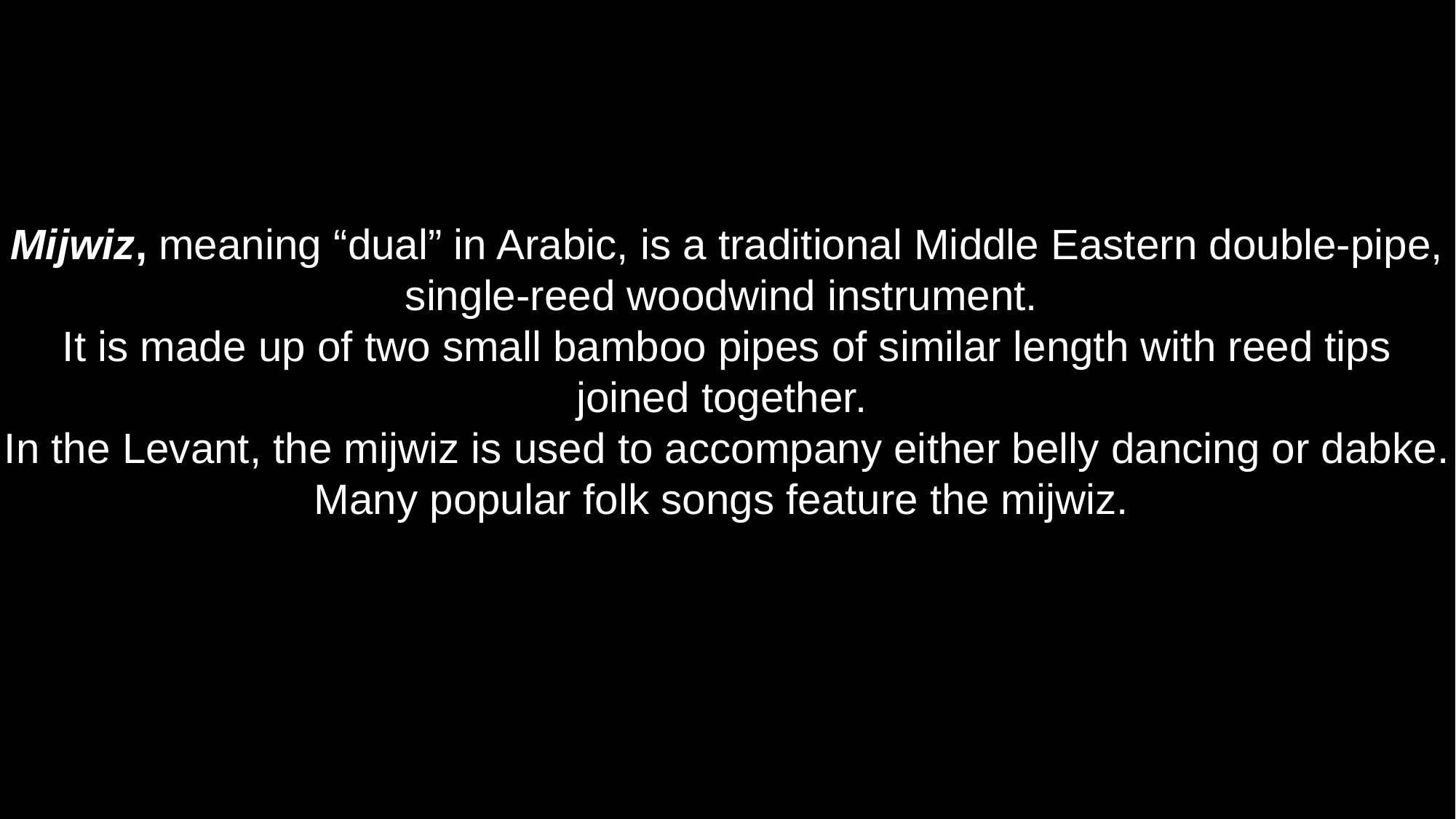

Mijwiz, meaning “dual” in Arabic, is a traditional Middle Eastern double-pipe, single-reed woodwind instrument.
It is made up of two small bamboo pipes of similar length with reed tips joined together.
In the Levant, the mijwiz is used to accompany either belly dancing or dabke. Many popular folk songs feature the mijwiz.